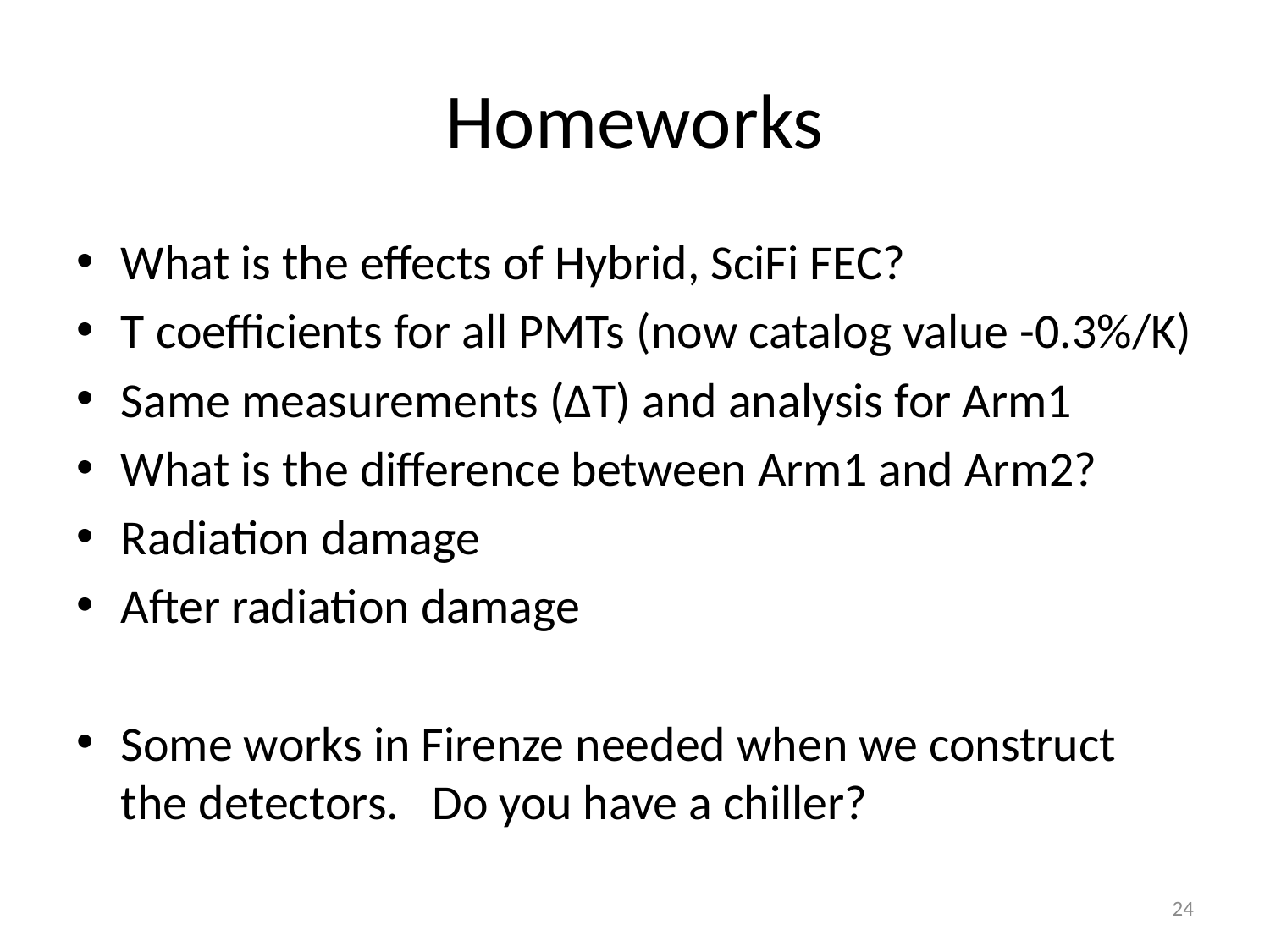

# Homeworks
What is the effects of Hybrid, SciFi FEC?
T coefficients for all PMTs (now catalog value -0.3%/K)
Same measurements (ΔT) and analysis for Arm1
What is the difference between Arm1 and Arm2?
Radiation damage
After radiation damage

Some works in Firenze needed when we construct the detectors.   Do you have a chiller?
24